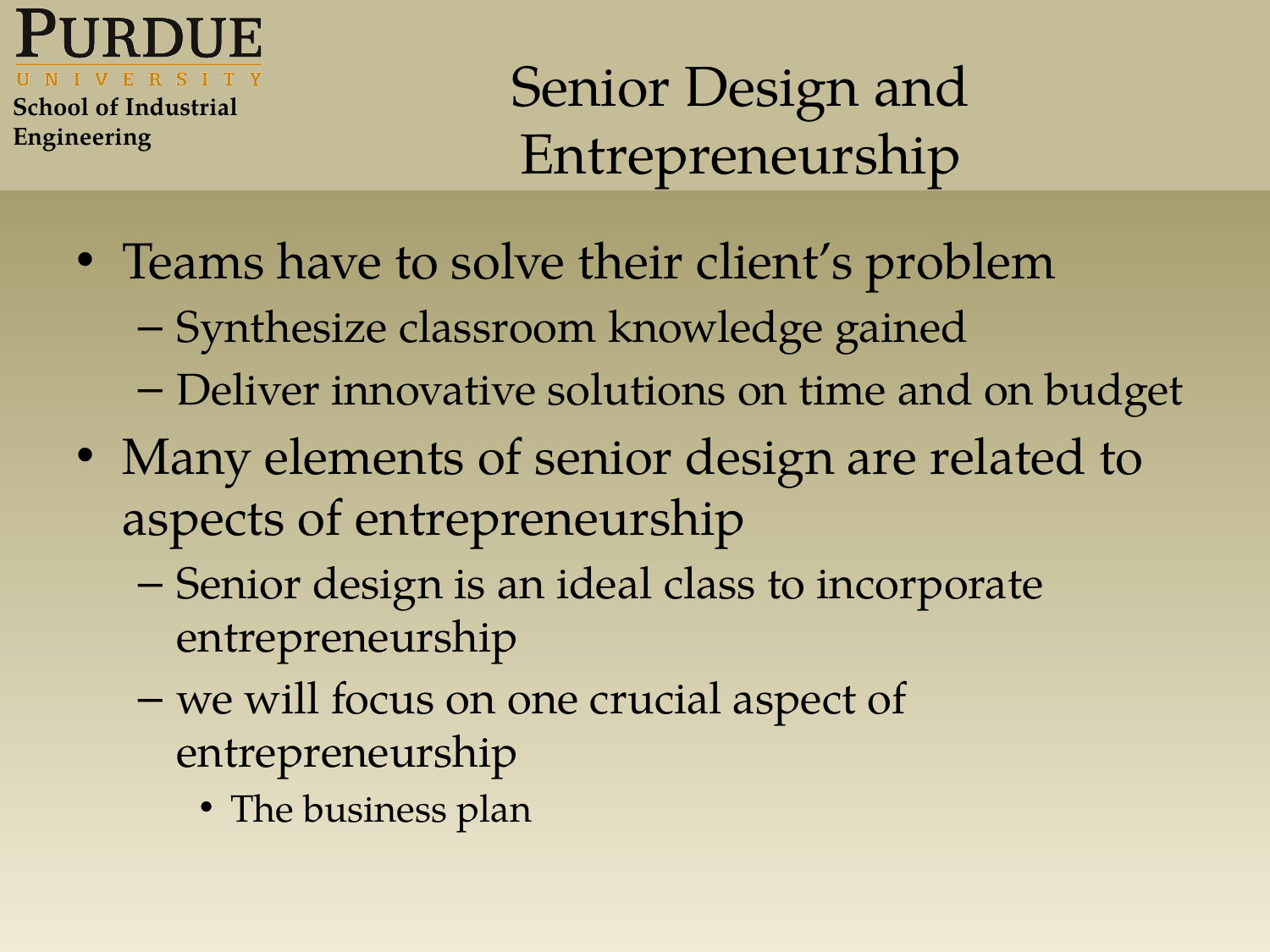

# Senior Design and Entrepreneurship
Teams have to solve their client’s problem
Synthesize classroom knowledge gained
Deliver innovative solutions on time and on budget
Many elements of senior design are related to aspects of entrepreneurship
Senior design is an ideal class to incorporate entrepreneurship
we will focus on one crucial aspect of entrepreneurship
The business plan